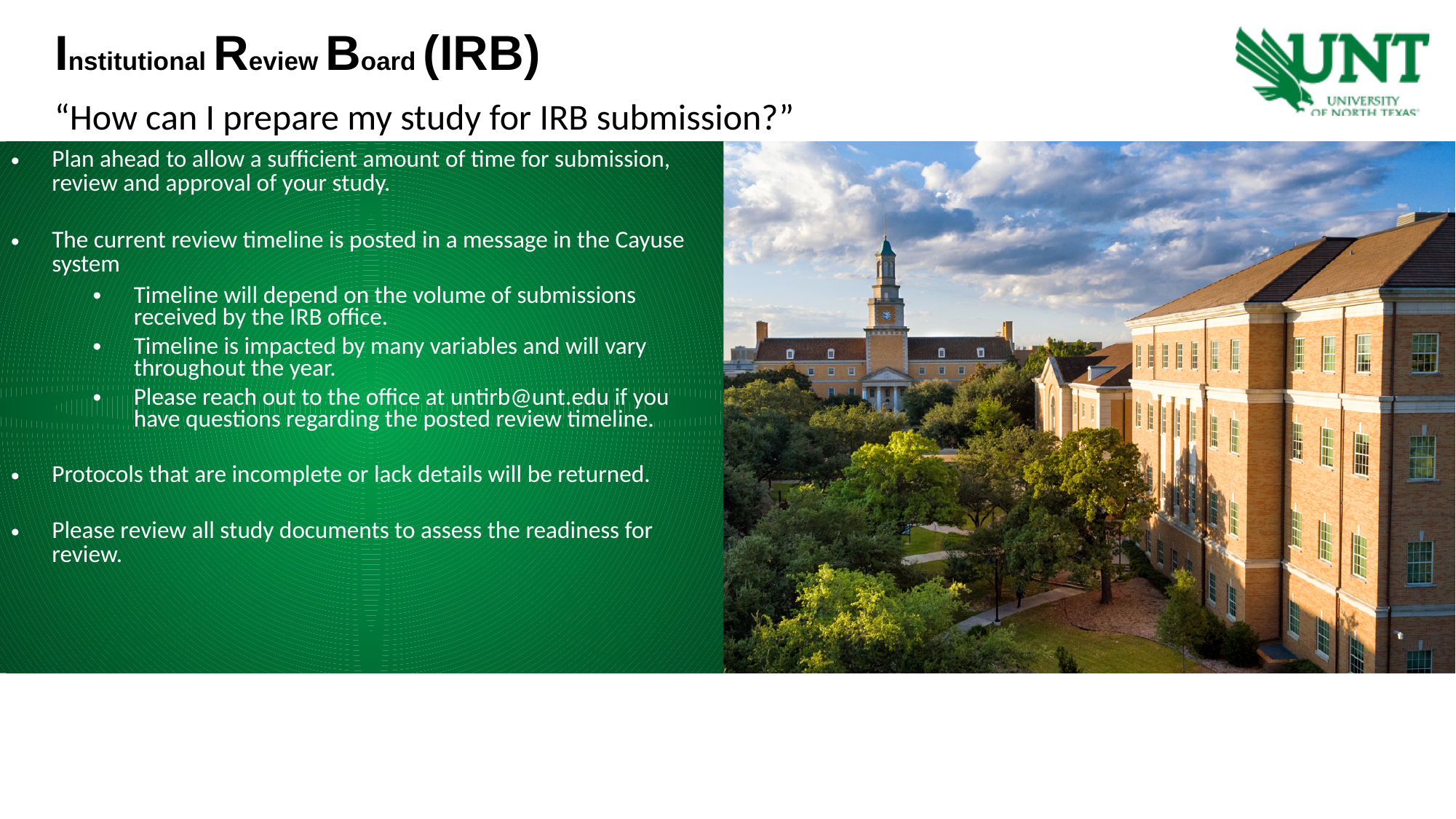

Institutional Review Board (IRB)
“How can I prepare my study for IRB submission?”
Plan ahead to allow a sufficient amount of time for submission, review and approval of your study.
The current review timeline is posted in a message in the Cayuse system
Timeline will depend on the volume of submissions received by the IRB office.
Timeline is impacted by many variables and will vary throughout the year.
Please reach out to the office at untirb@unt.edu if you have questions regarding the posted review timeline.
Protocols that are incomplete or lack details will be returned.
Please review all study documents to assess the readiness for review.